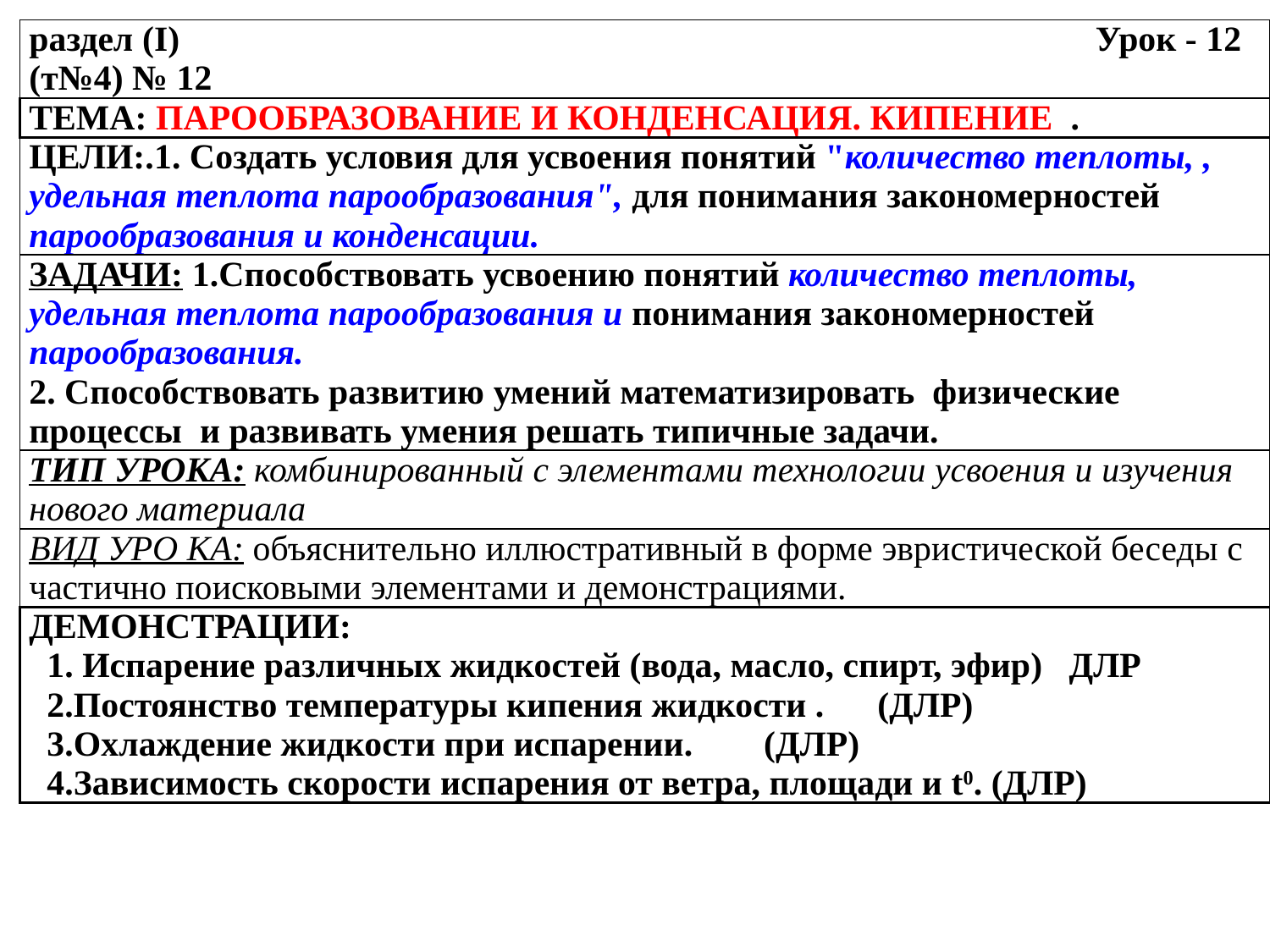

| раздел (I) Урок - 12 (т№4) № 12 |
| --- |
| ТЕМА: парообразование и конденсация. кипение . |
| ЦЕЛИ:.1. Создать условия для усвоения понятий "количество теплоты, , удельная теплота парообразования", для понимания закономерностей парообразования и конденсации. |
| Задачи: 1.Способствовать усвоению понятий количество теплоты, удельная теплота парообразования и понимания закономерностей парообразования. 2. Способствовать развитию умений математизировать физические процессы и развивать умения решать типичные задачи. |
| ТИп УРОКА: комбинированный с элементами технологии усвоения и изучения нового материала |
| ВИД УРО КА: объяснительно иллюстративный в форме эвристической беседы с частично поисковыми элементами и демонстрациями. |
| ДЕМОНСТРАЦИИ: 1. Испарение различных жидкостей (вода, масло, спирт, эфир) ДЛР 2.Постоянство температуры кипения жидкости . (ДЛР) 3.Охлаждение жидкости при испарении. (ДЛР) 4.Зависимость скорости испарения от ветра, площади и t0. (ДЛР) |